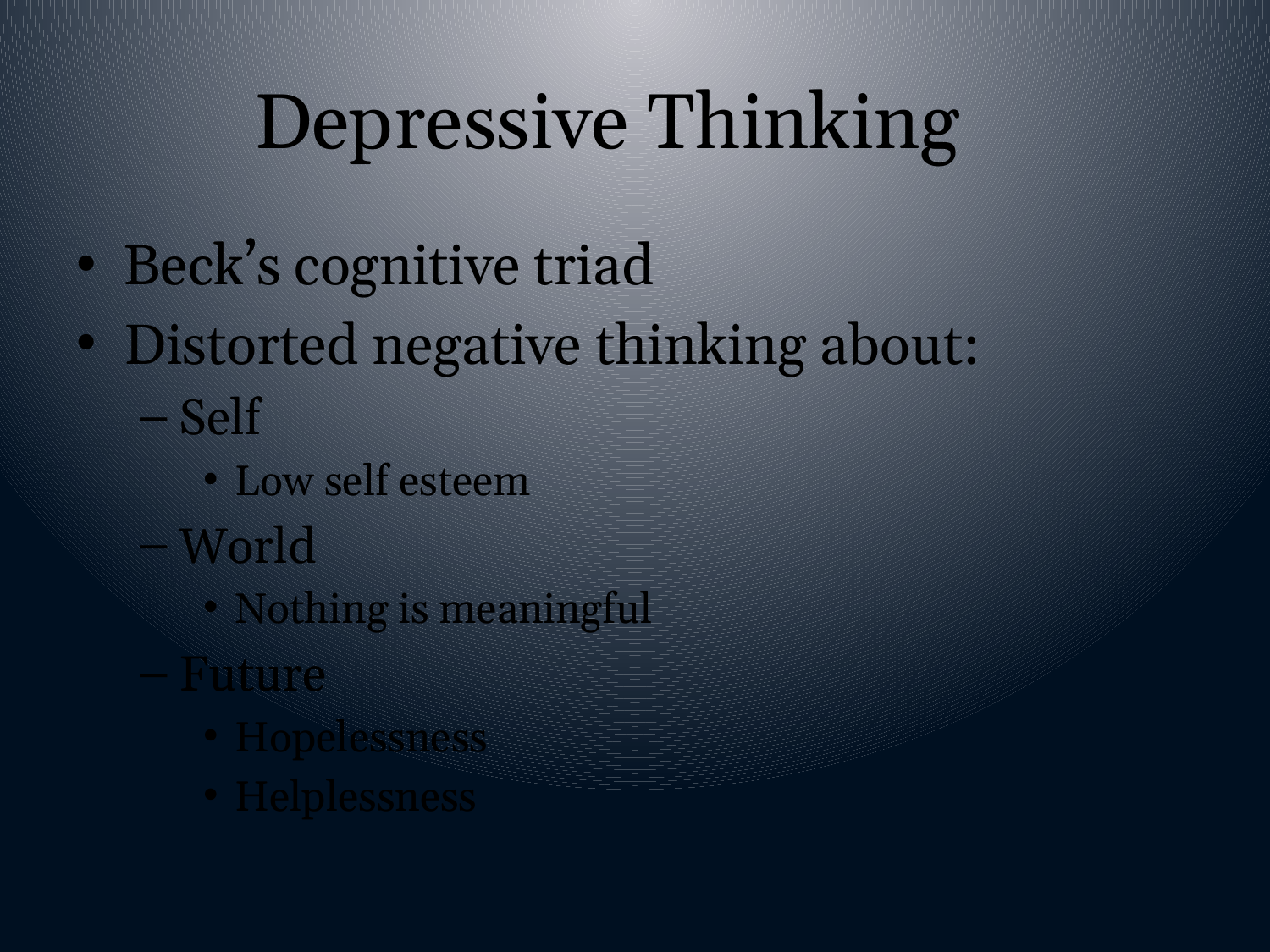

# Depressive Thinking
Beck’s cognitive triad
Distorted negative thinking about:
Self
Low self esteem
World
Nothing is meaningful
Future
Hopelessness
Helplessness